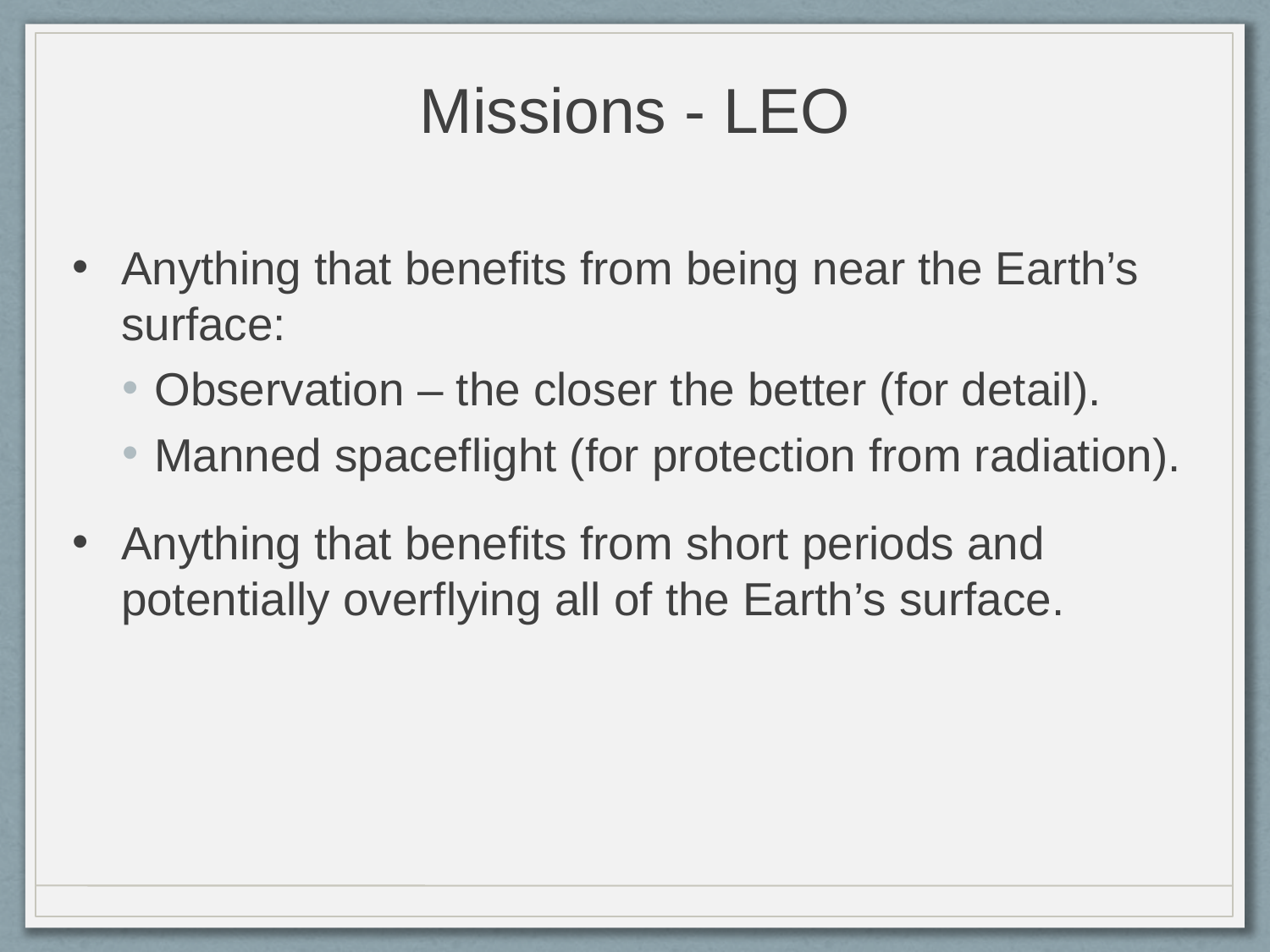

Missions - LEO
Anything that benefits from being near the Earth’s surface:
Observation – the closer the better (for detail).
Manned spaceflight (for protection from radiation).
Anything that benefits from short periods and potentially overflying all of the Earth’s surface.